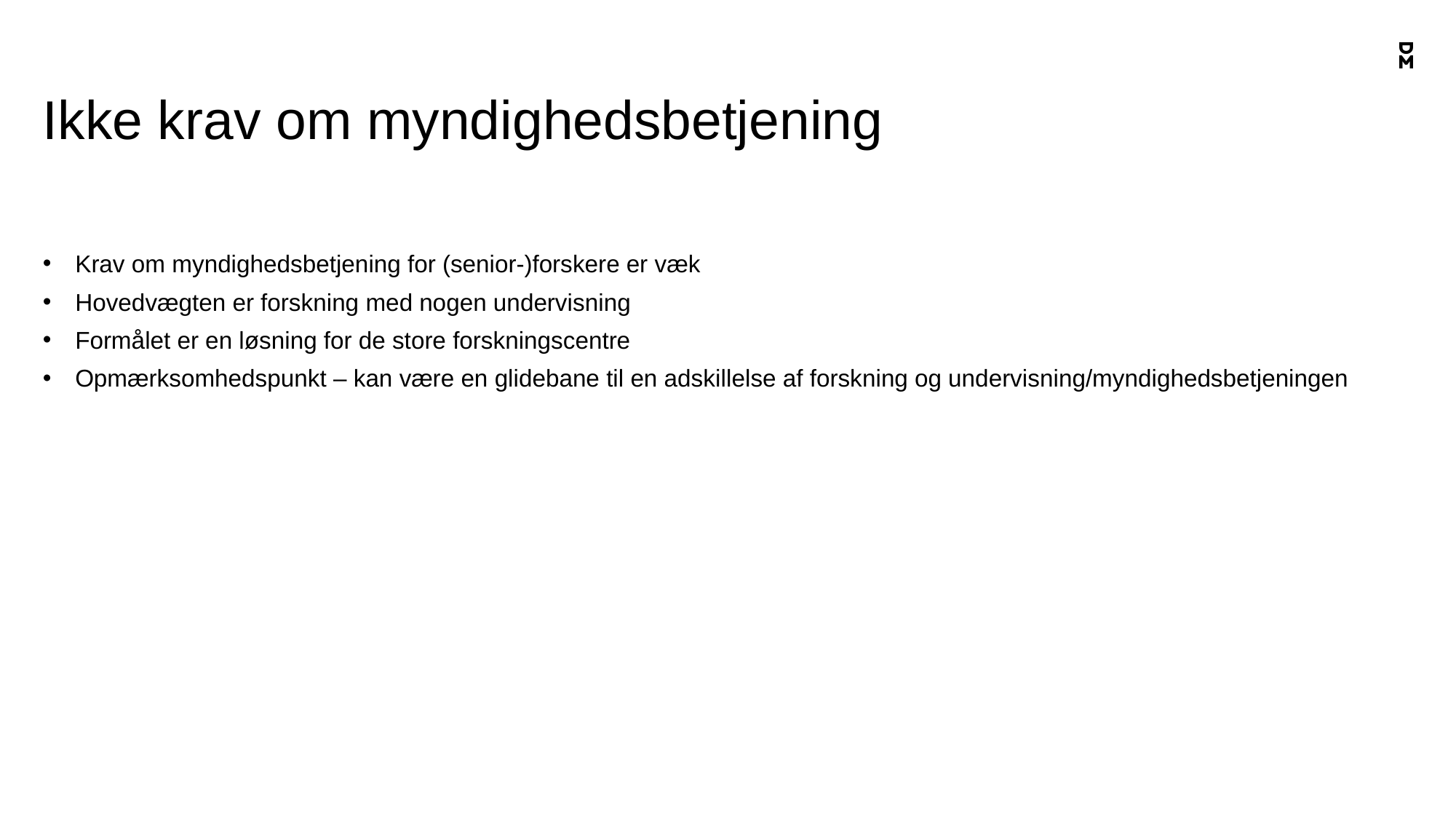

# Ikke krav om myndighedsbetjening
Krav om myndighedsbetjening for (senior-)forskere er væk
Hovedvægten er forskning med nogen undervisning
Formålet er en løsning for de store forskningscentre
Opmærksomhedspunkt – kan være en glidebane til en adskillelse af forskning og undervisning/myndighedsbetjeningen